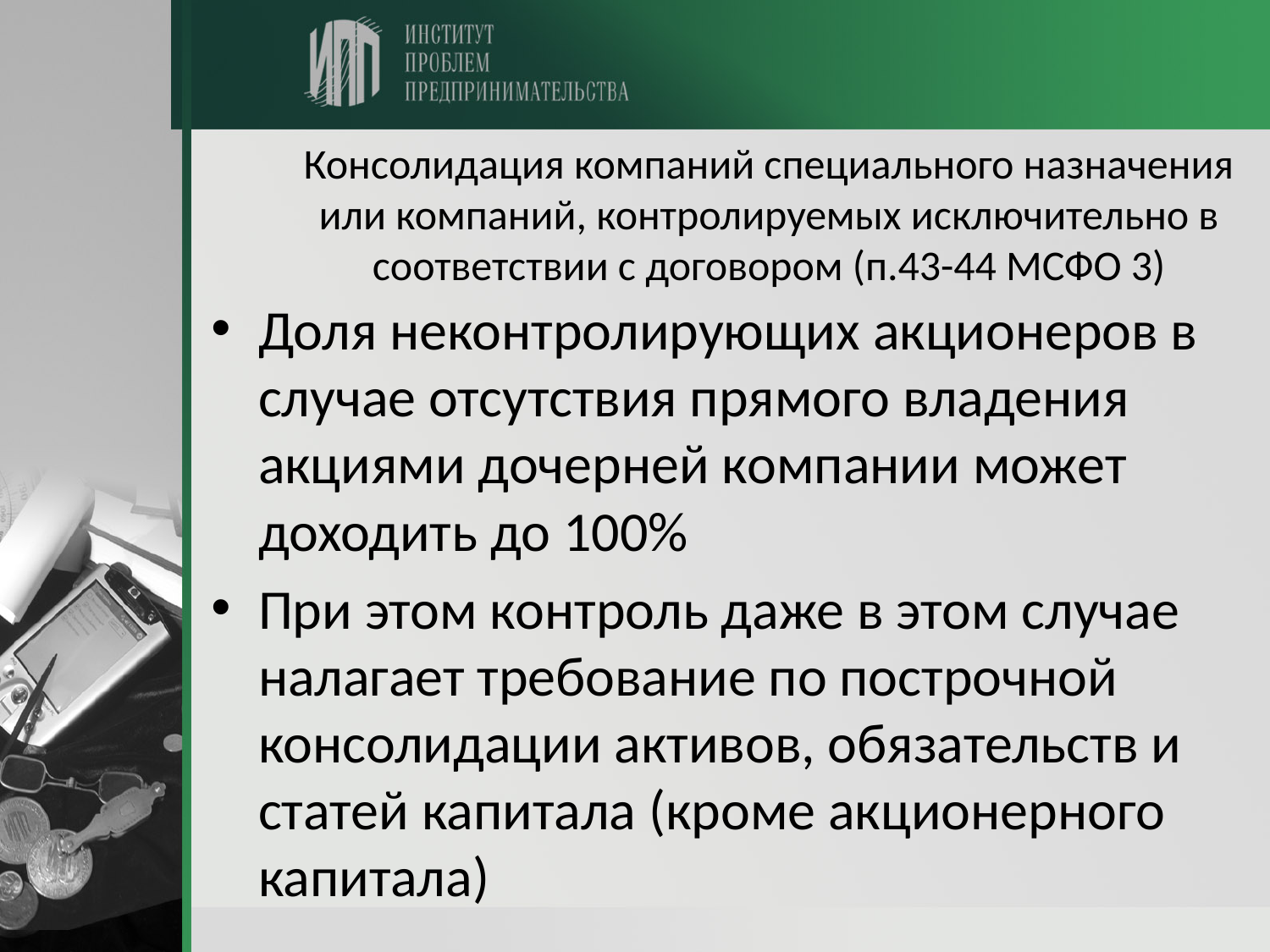

# Консолидация компаний специального назначения или компаний, контролируемых исключительно в соответствии с договором (п.43-44 МСФО 3)
Доля неконтролирующих акционеров в случае отсутствия прямого владения акциями дочерней компании может доходить до 100%
При этом контроль даже в этом случае налагает требование по построчной консолидации активов, обязательств и статей капитала (кроме акционерного капитала)